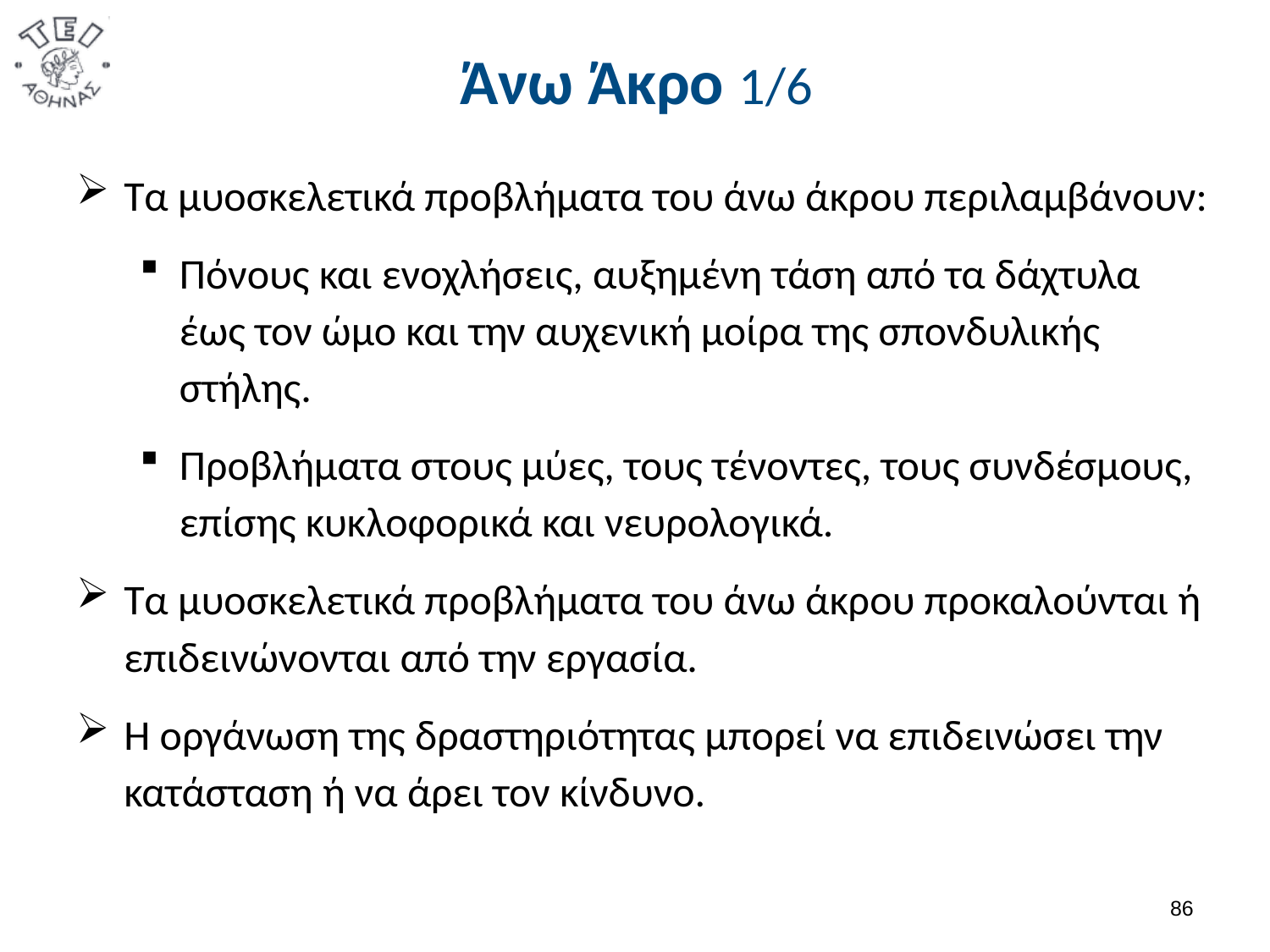

# Άνω Άκρο 1/6
Τα μυοσκελετικά προβλήματα του άνω άκρου περιλαμβάνουν:
Πόνους και ενοχλήσεις, αυξημένη τάση από τα δάχτυλα έως τον ώμο και την αυχενική μοίρα της σπονδυλικής στήλης.
Προβλήματα στους μύες, τους τένοντες, τους συνδέσμους,   επίσης κυκλοφορικά και νευρολογικά.
Τα μυοσκελετικά προβλήματα του άνω άκρου προκαλούνται ή επιδεινώνονται από την εργασία.
Η οργάνωση της δραστηριότητας μπορεί να επιδεινώσει την κατάσταση ή να άρει τον κίνδυνο.
86